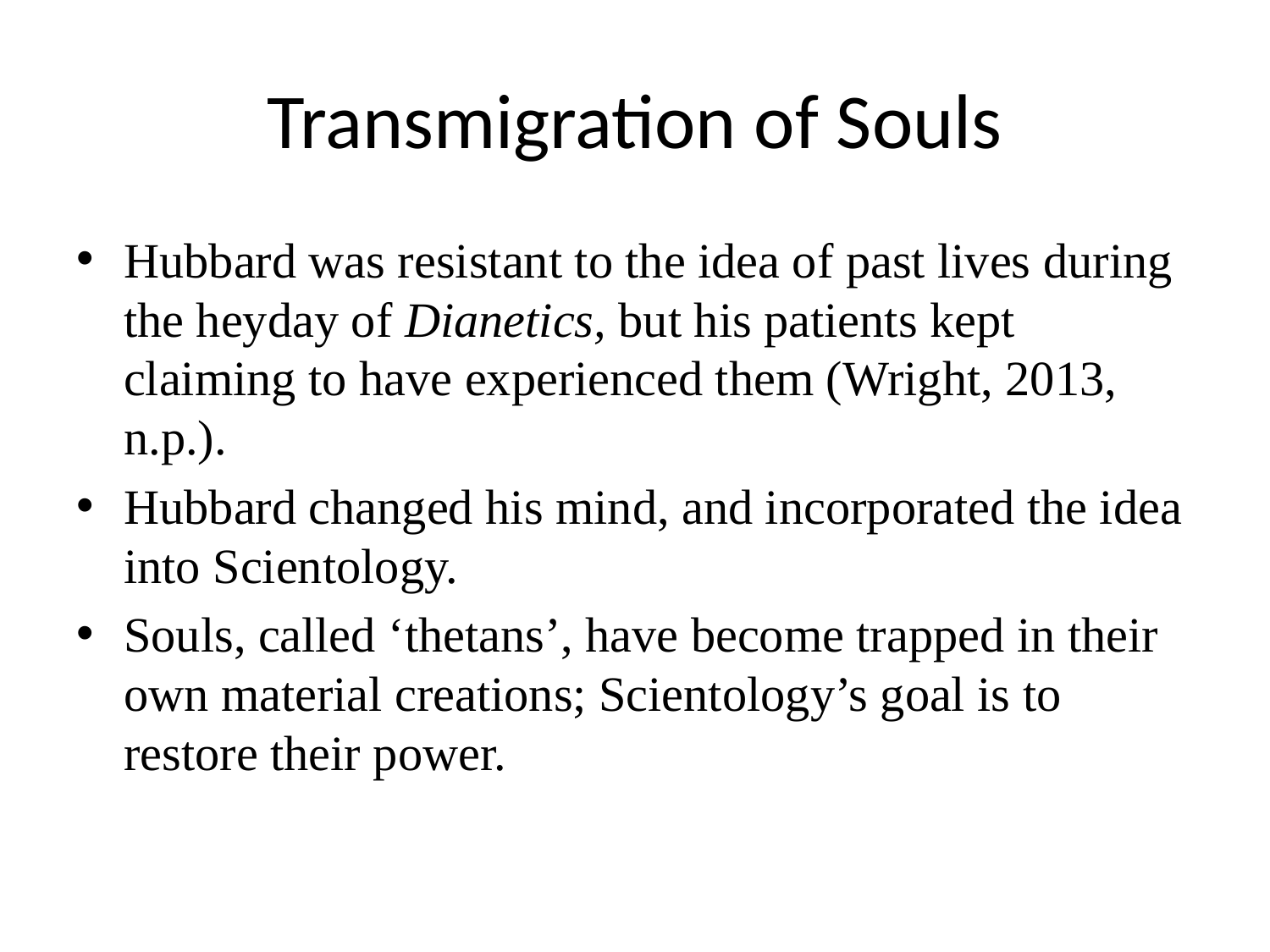

# Transmigration of Souls
Hubbard was resistant to the idea of past lives during the heyday of Dianetics, but his patients kept claiming to have experienced them (Wright, 2013, n.p.).
Hubbard changed his mind, and incorporated the idea into Scientology.
Souls, called ‘thetans’, have become trapped in their own material creations; Scientology’s goal is to restore their power.